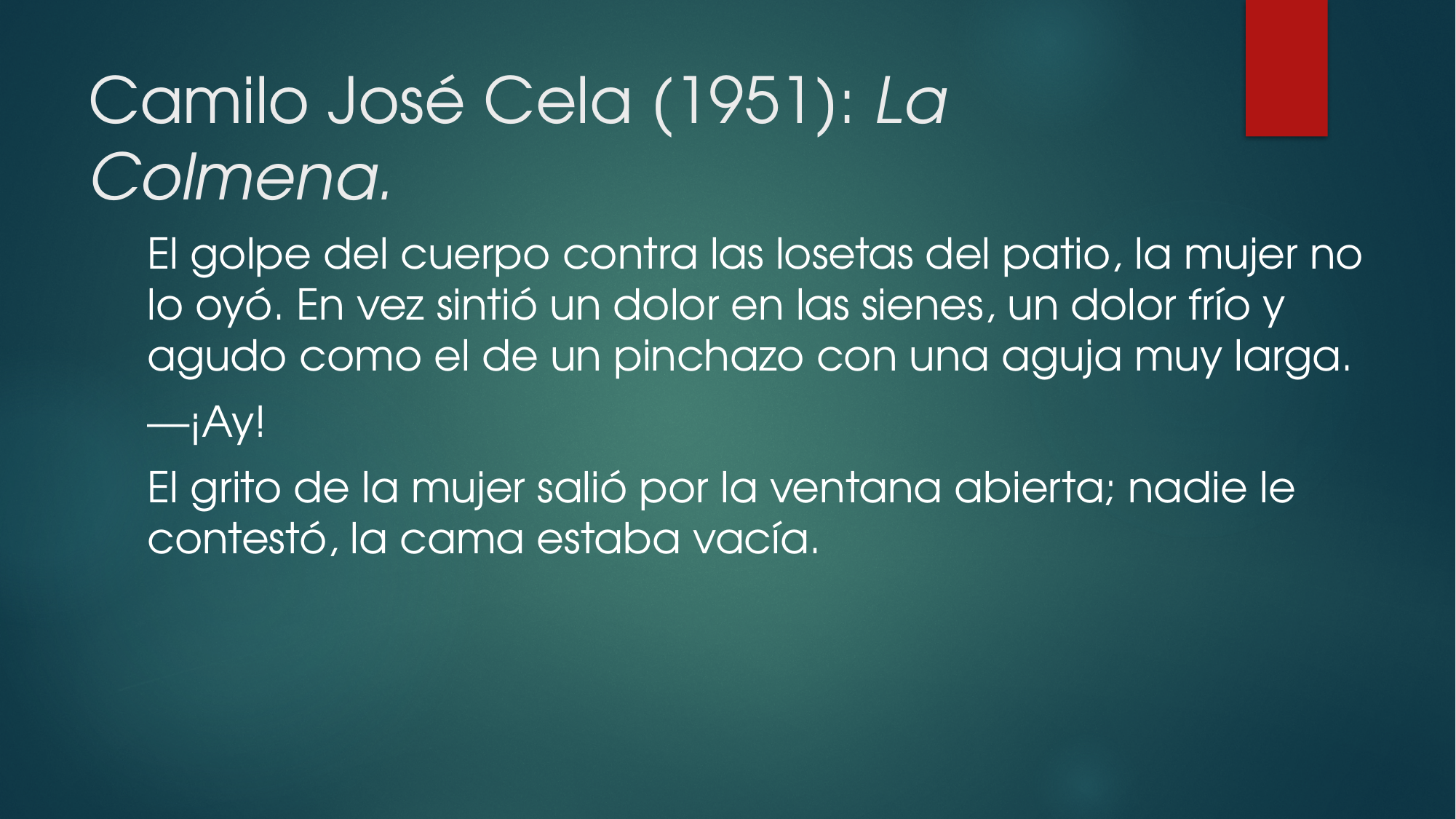

# Camilo José Cela (1951): La Colmena.
El golpe del cuerpo contra las losetas del patio, la mujer no lo oyó. En vez sintió un dolor en las sienes, un dolor frío y agudo como el de un pinchazo con una aguja muy larga.
—¡Ay!
El grito de la mujer salió por la ventana abierta; nadie le contestó, la cama estaba vacía.